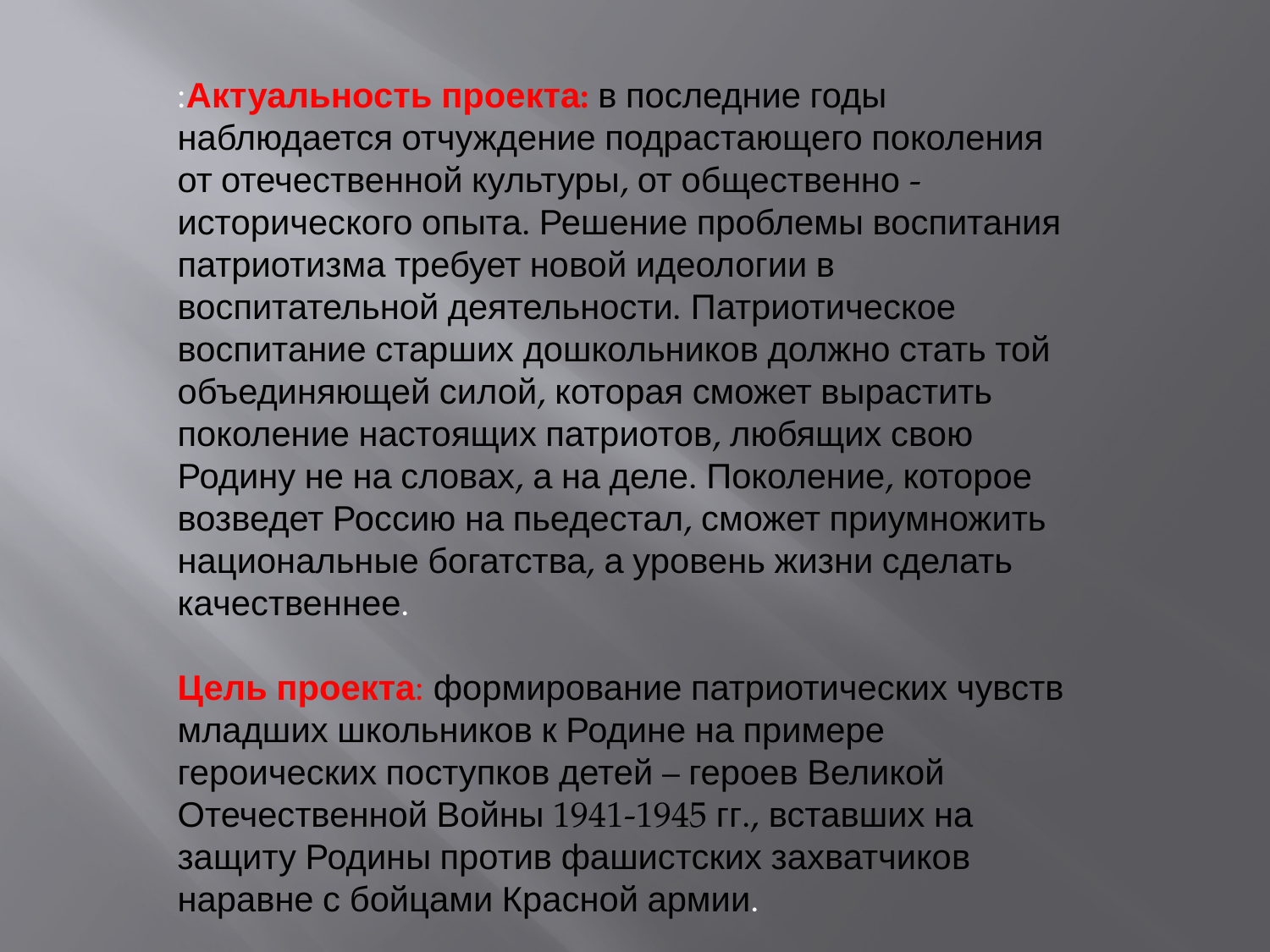

:Актуальность проекта: в последние годы наблюдается отчуждение подрастающего поколения от отечественной культуры, от общественно - исторического опыта. Решение проблемы воспитания патриотизма требует новой идеологии в воспитательной деятельности. Патриотическое воспитание старших дошкольников должно стать той объединяющей силой, которая сможет вырастить поколение настоящих патриотов, любящих свою Родину не на словах, а на деле. Поколение, которое возведет Россию на пьедестал, сможет приумножить национальные богатства, а уровень жизни сделать качественнее.

Цель проекта: формирование патриотических чувств младших школьников к Родине на примере героических поступков детей – героев Великой Отечественной Войны 1941-1945 гг., вставших на защиту Родины против фашистских захватчиков наравне с бойцами Красной армии.